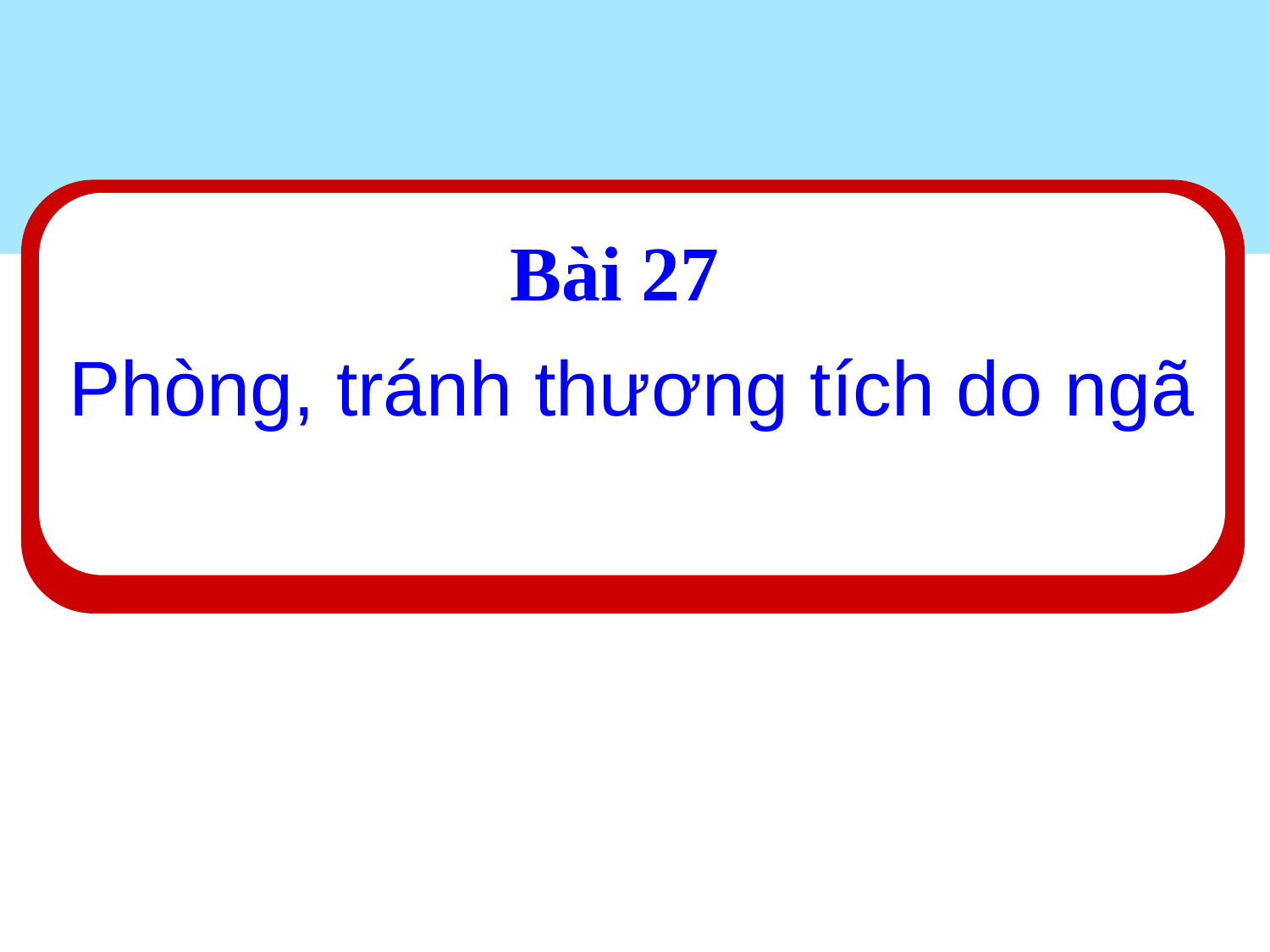

Bài 27
#
Phòng, tránh thương tích do ngã